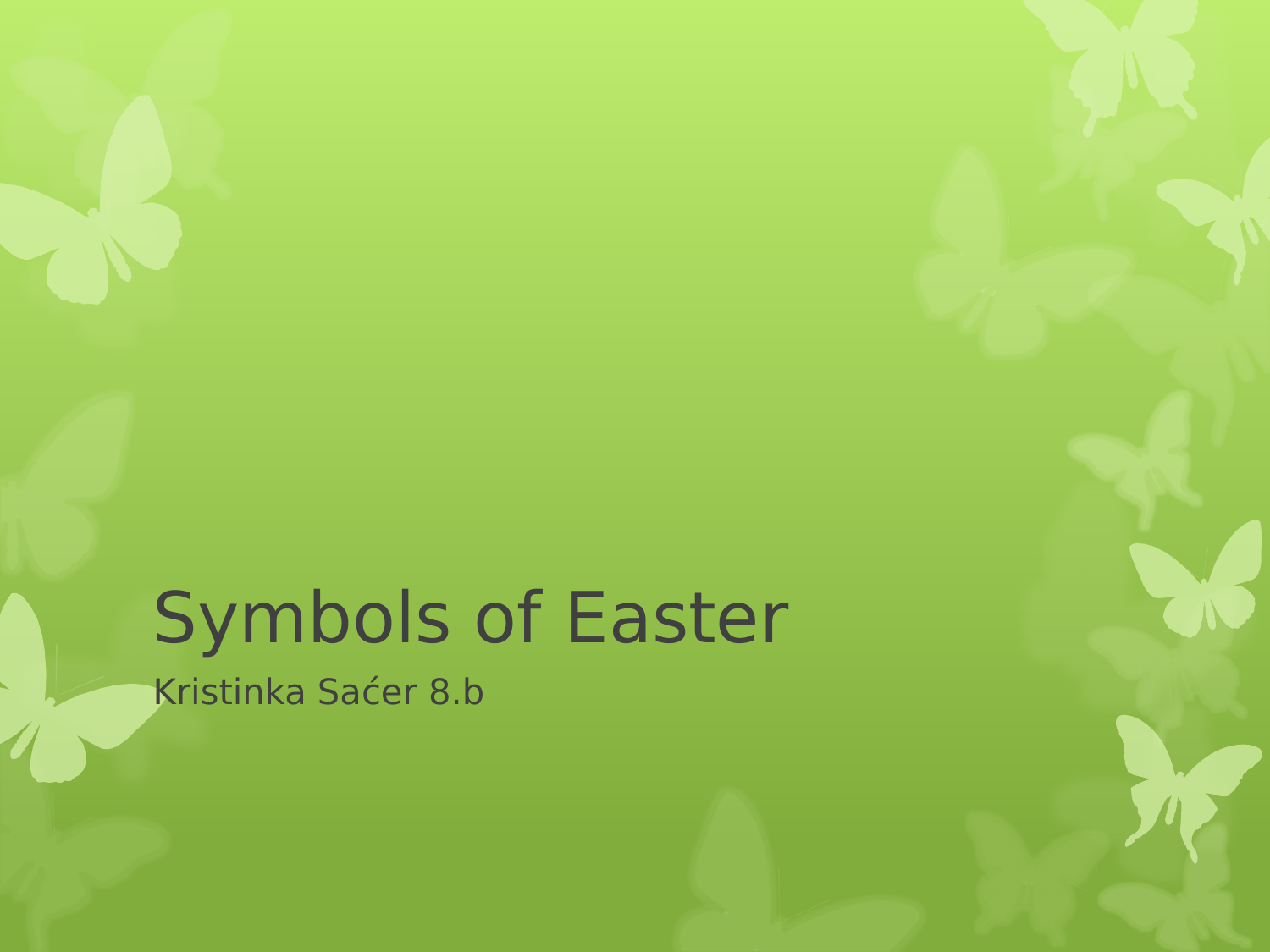

# Symbols of Easter
Kristinka Saćer 8.b